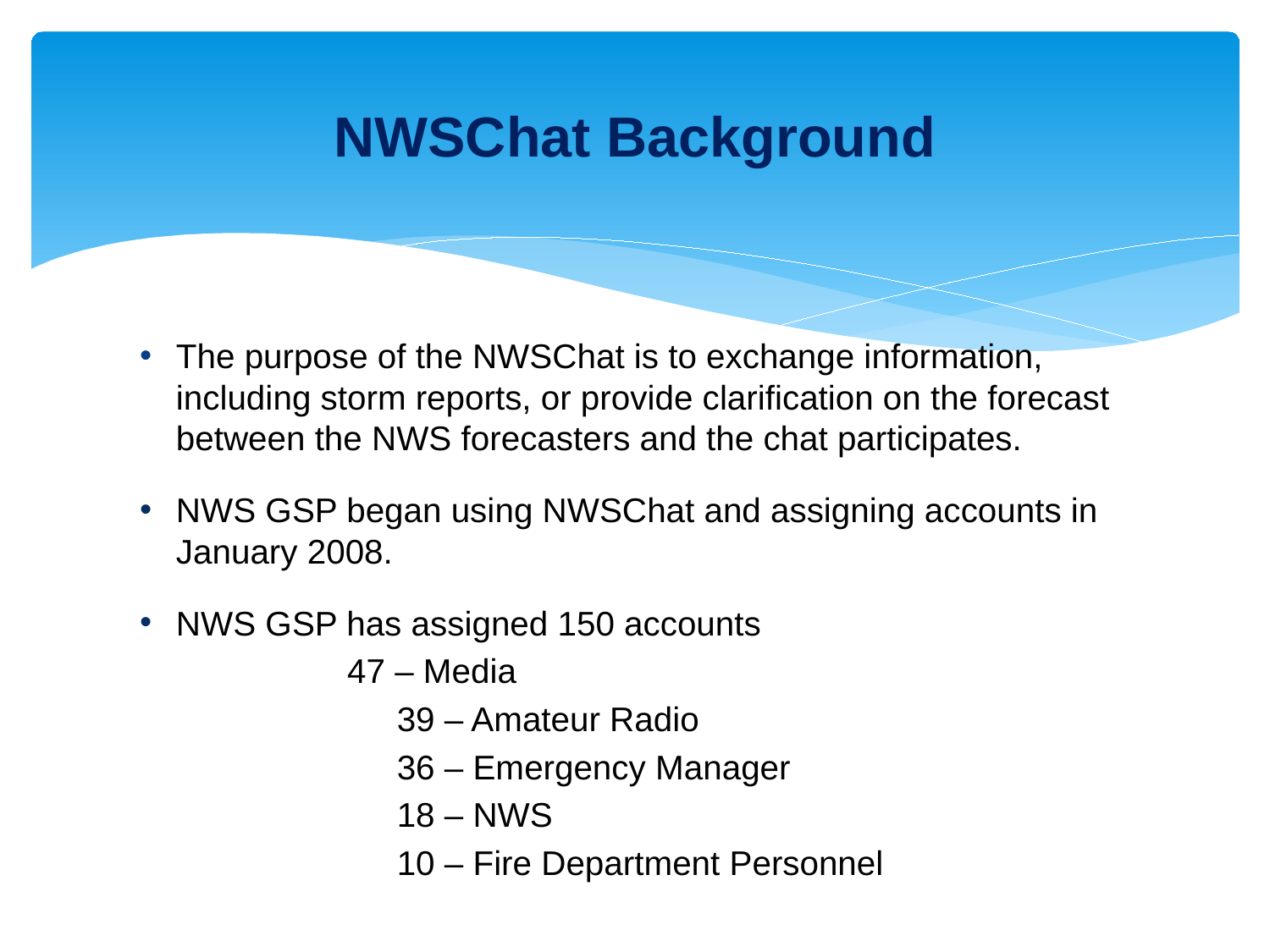

# NWSChat Background
The purpose of the NWSChat is to exchange information, including storm reports, or provide clarification on the forecast between the NWS forecasters and the chat participates.

NWS GSP began using NWSChat and assigning accounts in January 2008.

NWS GSP has assigned 150 accounts
	           47 – Media
                           39 – Amateur Radio
                           36 – Emergency Manager
                           18 – NWS
                           10 – Fire Department Personnel